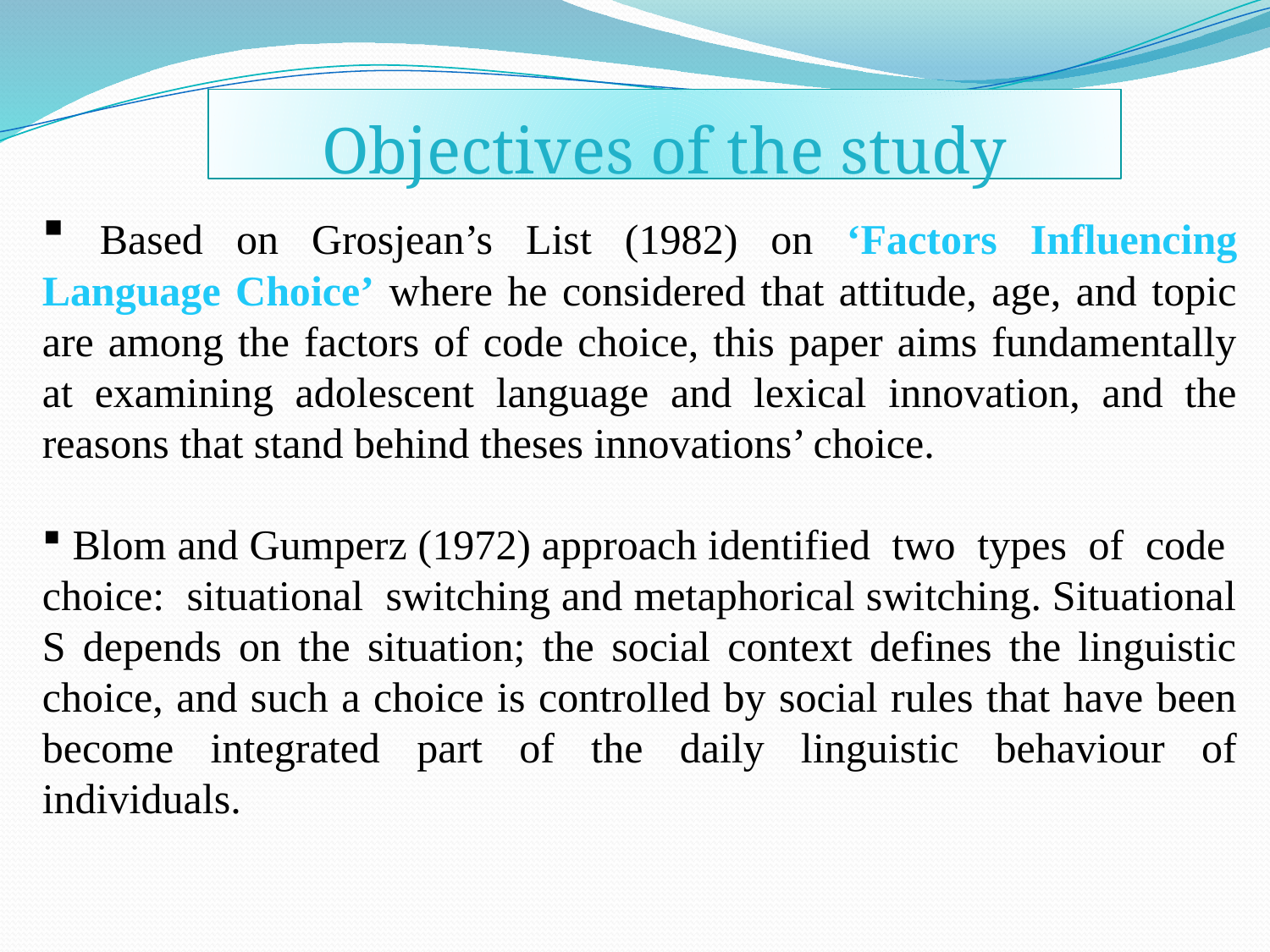

Objectives of the study
 Based on Grosjean’s List (1982) on ‘Factors Influencing Language Choice’ where he considered that attitude, age, and topic are among the factors of code choice, this paper aims fundamentally at examining adolescent language and lexical innovation, and the reasons that stand behind theses innovations’ choice.

 Blom and Gumperz (1972) approach identified  two  types  of  code  choice:  situational  switching and metaphorical switching. Situational S depends on the situation; the social context defines the linguistic choice, and such a choice is controlled by social rules that have been become integrated part of the daily linguistic behaviour of individuals.